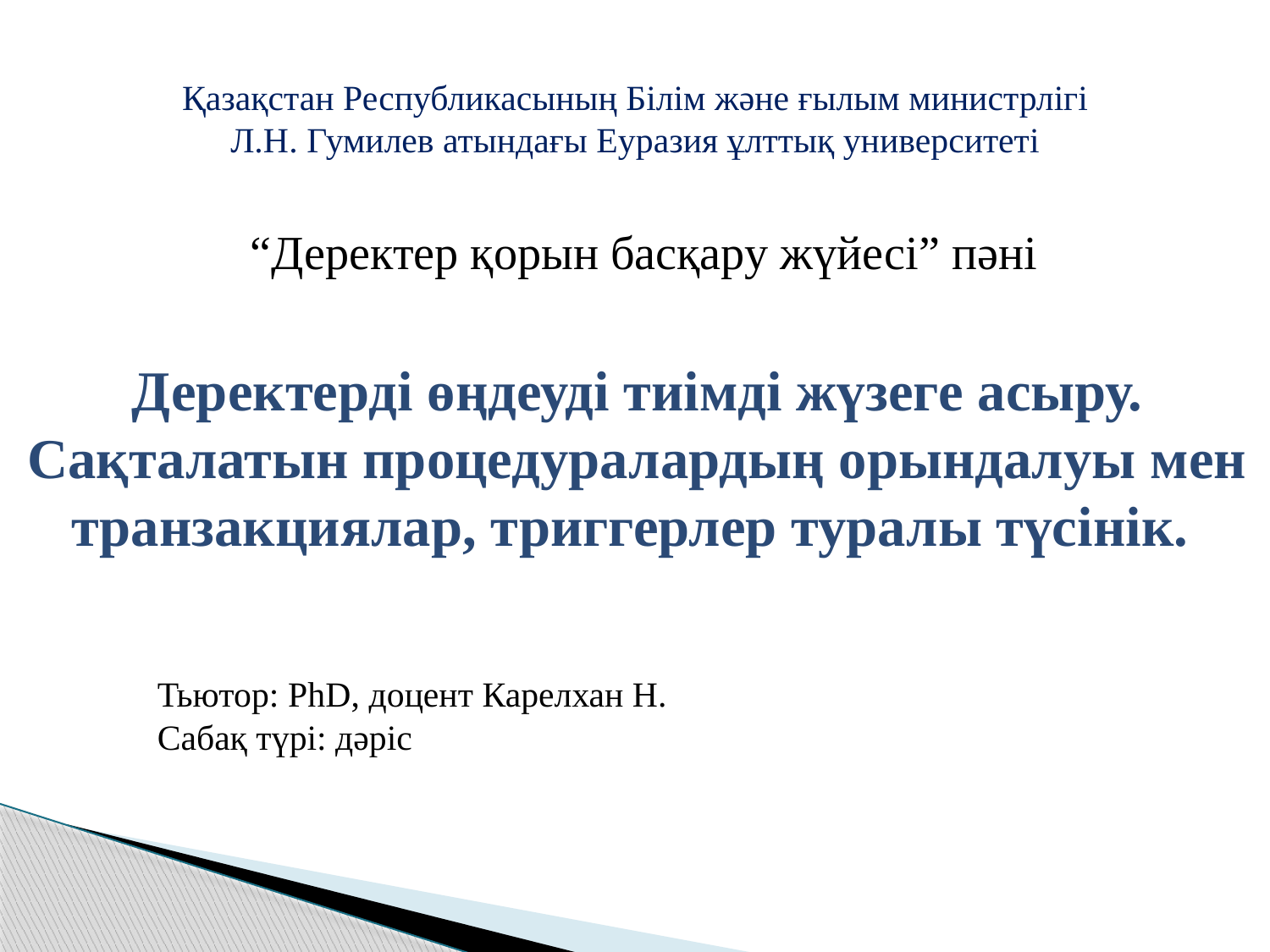

# Қазақстан Республикасының Білім және ғылым министрлігі Л.Н. Гумилев атындағы Еуразия ұлттық университеті
“Деректер қорын басқару жүйесі” пәні
Деректерді өңдеуді тиімді жүзеге асыру. Сақталатын процедуралардың орындалуы мен транзакциялар, триггерлер туралы түсінік.
Тьютор: PhD, доцент Карелхан Н.
Сабақ түрі: дәріс